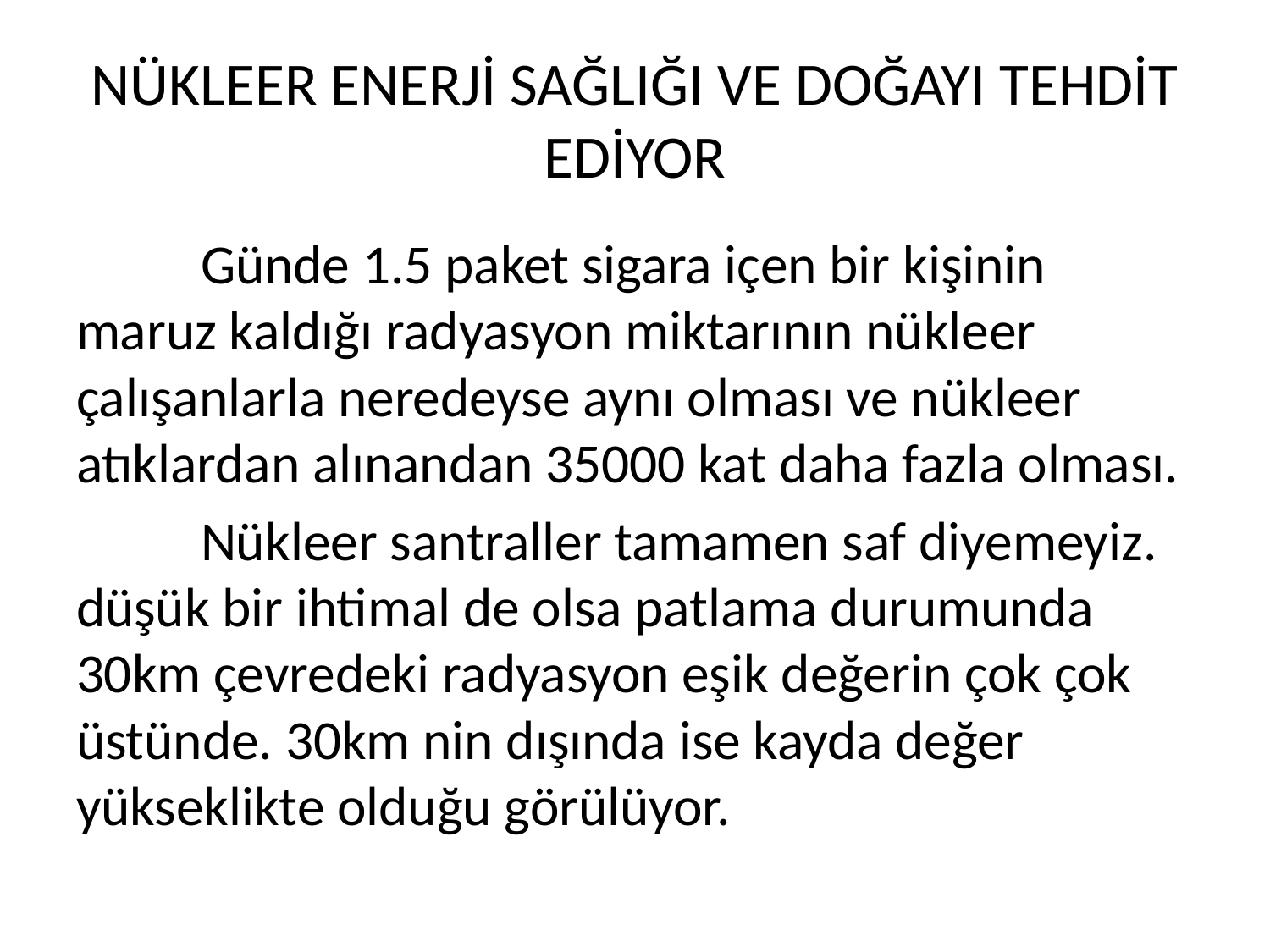

# NÜKLEER ENERJİ SAĞLIĞI VE DOĞAYI TEHDİT EDİYOR
	Günde 1.5 paket sigara içen bir kişinin maruz kaldığı radyasyon miktarının nükleer çalışanlarla neredeyse aynı olması ve nükleer atıklardan alınandan 35000 kat daha fazla olması.
	Nükleer santraller tamamen saf diyemeyiz. düşük bir ihtimal de olsa patlama durumunda 30km çevredeki radyasyon eşik değerin çok çok üstünde. 30km nin dışında ise kayda değer yükseklikte olduğu görülüyor.